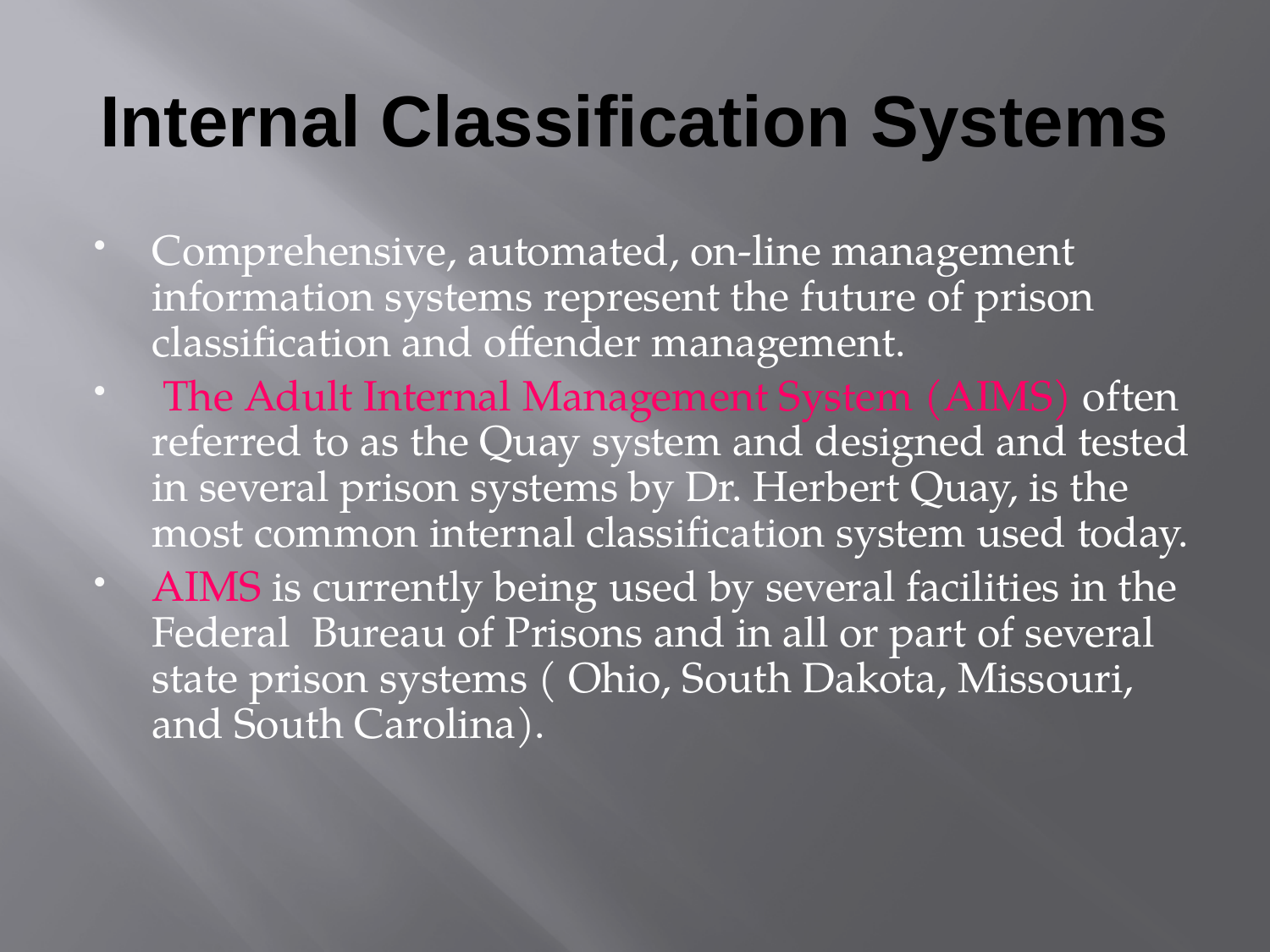

# Internal Classification Systems
Comprehensive, automated, on-line management information systems represent the future of prison classification and offender management.
 The Adult Internal Management System (AIMS) often referred to as the Quay system and designed and tested in several prison systems by Dr. Herbert Quay, is the most common internal classification system used today.
AIMS is currently being used by several facilities in the Federal  Bureau of Prisons and in all or part of several state prison systems ( Ohio, South Dakota, Missouri, and South Carolina).